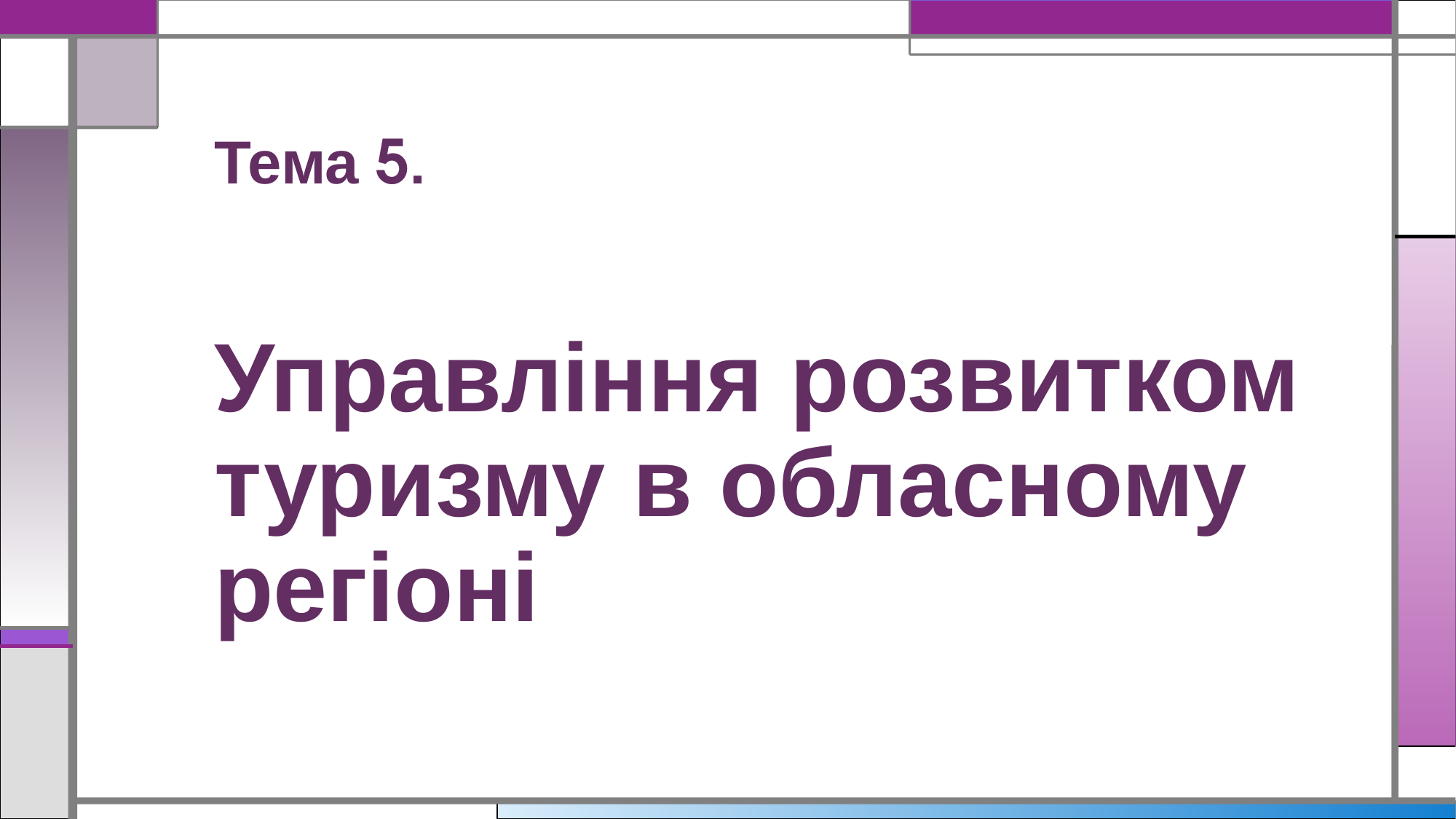

# Тема 5. Управління розвитком туризму в обласному регіоні